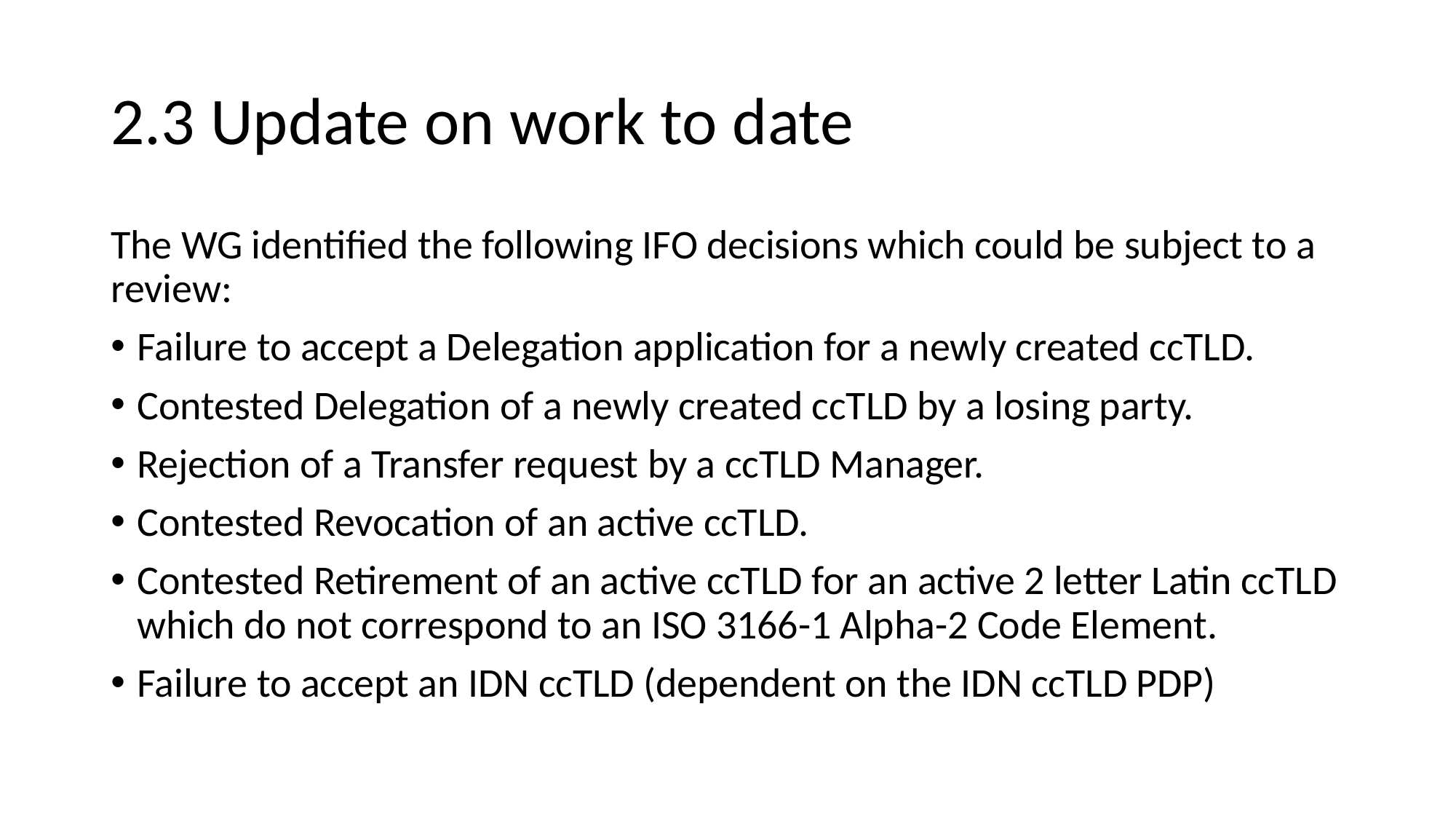

# 2.3 Update on work to date
The WG identified the following IFO decisions which could be subject to a review:
Failure to accept a Delegation application for a newly created ccTLD.
Contested Delegation of a newly created ccTLD by a losing party.
Rejection of a Transfer request by a ccTLD Manager.
Contested Revocation of an active ccTLD.
Contested Retirement of an active ccTLD for an active 2 letter Latin ccTLD which do not correspond to an ISO 3166-1 Alpha-2 Code Element.
Failure to accept an IDN ccTLD (dependent on the IDN ccTLD PDP)